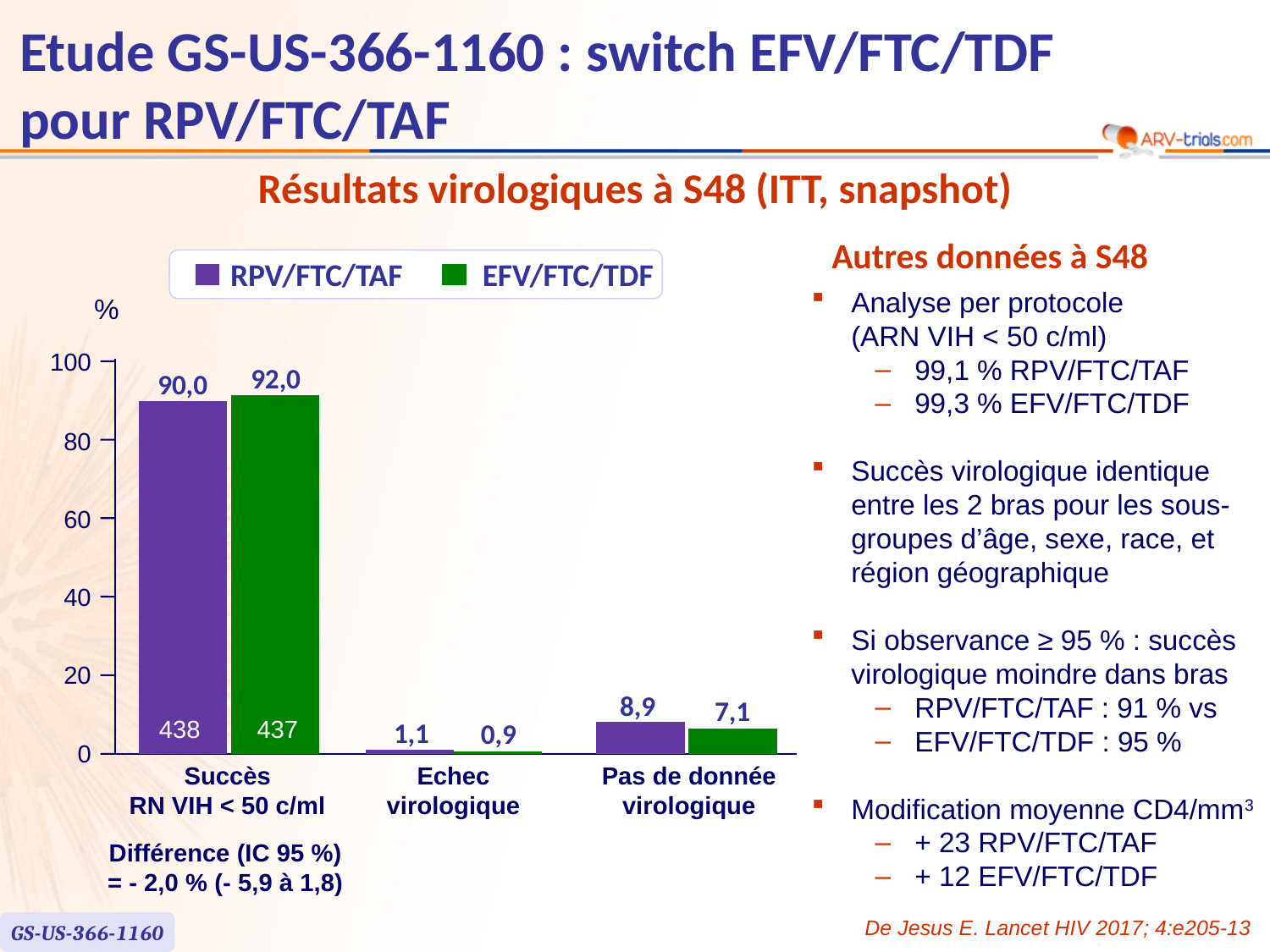

# Etude GS-US-366-1160 : switch EFV/FTC/TDF pour RPV/FTC/TAF
Résultats virologiques à S48 (ITT, snapshot)
Autres données à S48
RPV/FTC/TAF
EFV/FTC/TDF

%
100

92,0

90,0

80

60

40

20

8,9
7,1
438
437
1,1
0,9

0

Succès
RN VIH < 50 c/ml
Echec virologique
Pas de donnée
virologique
Différence (IC 95 %)
= - 2,0 % (- 5,9 à 1,8)
Analyse per protocole
(ARN VIH < 50 c/ml)
99,1 % RPV/FTC/TAF
99,3 % EFV/FTC/TDF
Succès virologique identique entre les 2 bras pour les sous-groupes d’âge, sexe, race, et région géographique

Si observance ≥ 95 % : succès virologique moindre dans bras
RPV/FTC/TAF : 91 % vs
EFV/FTC/TDF : 95 %

Modification moyenne CD4/mm3
+ 23 RPV/FTC/TAF
+ 12 EFV/FTC/TDF
De Jesus E. Lancet HIV 2017; 4:e205-13
GS-US-366-1160